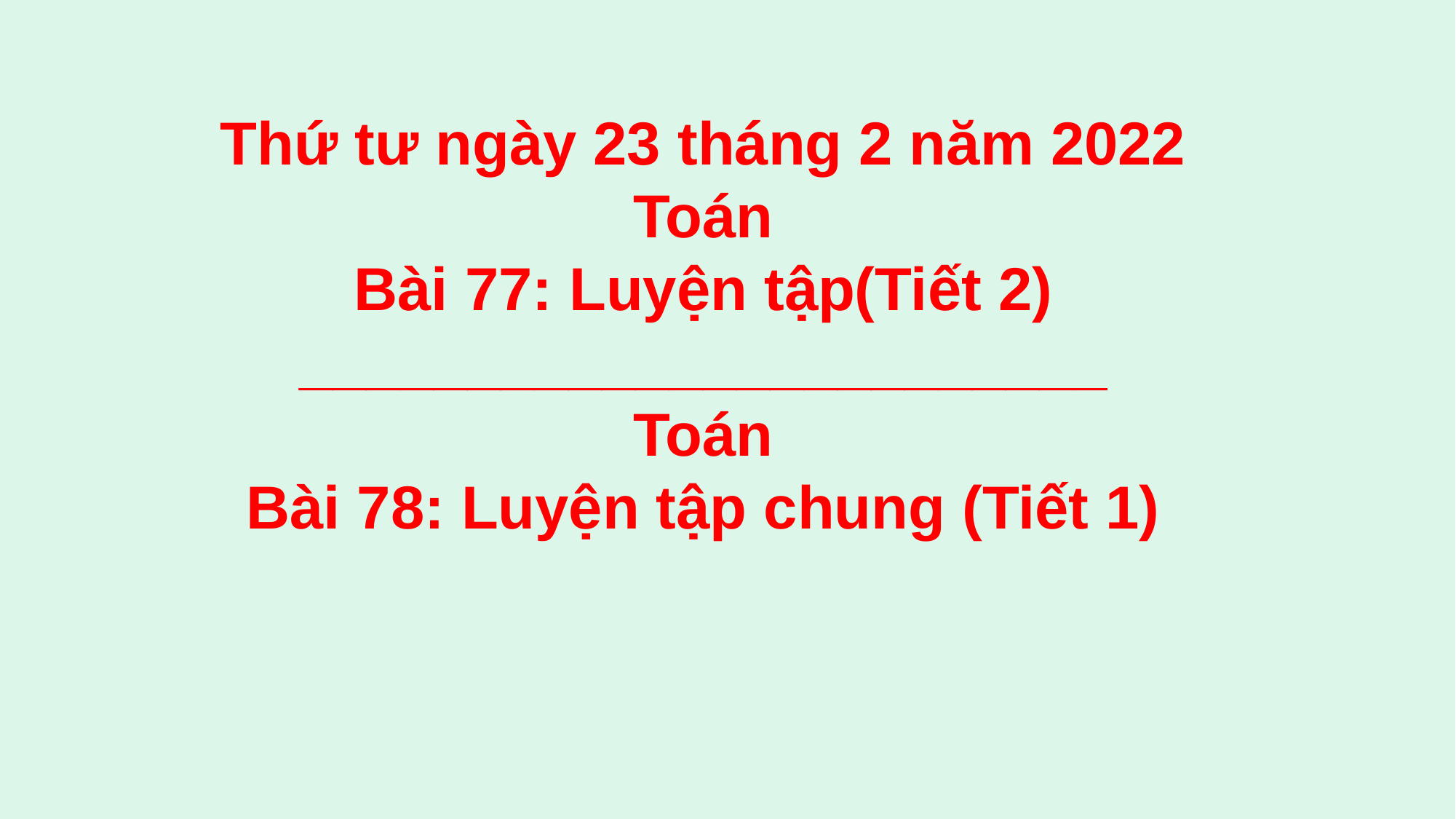

Thứ tư ngày 23 tháng 2 năm 2022
Toán
Bài 77: Luyện tập(Tiết 2)
________________________
Toán
Bài 78: Luyện tập chung (Tiết 1)